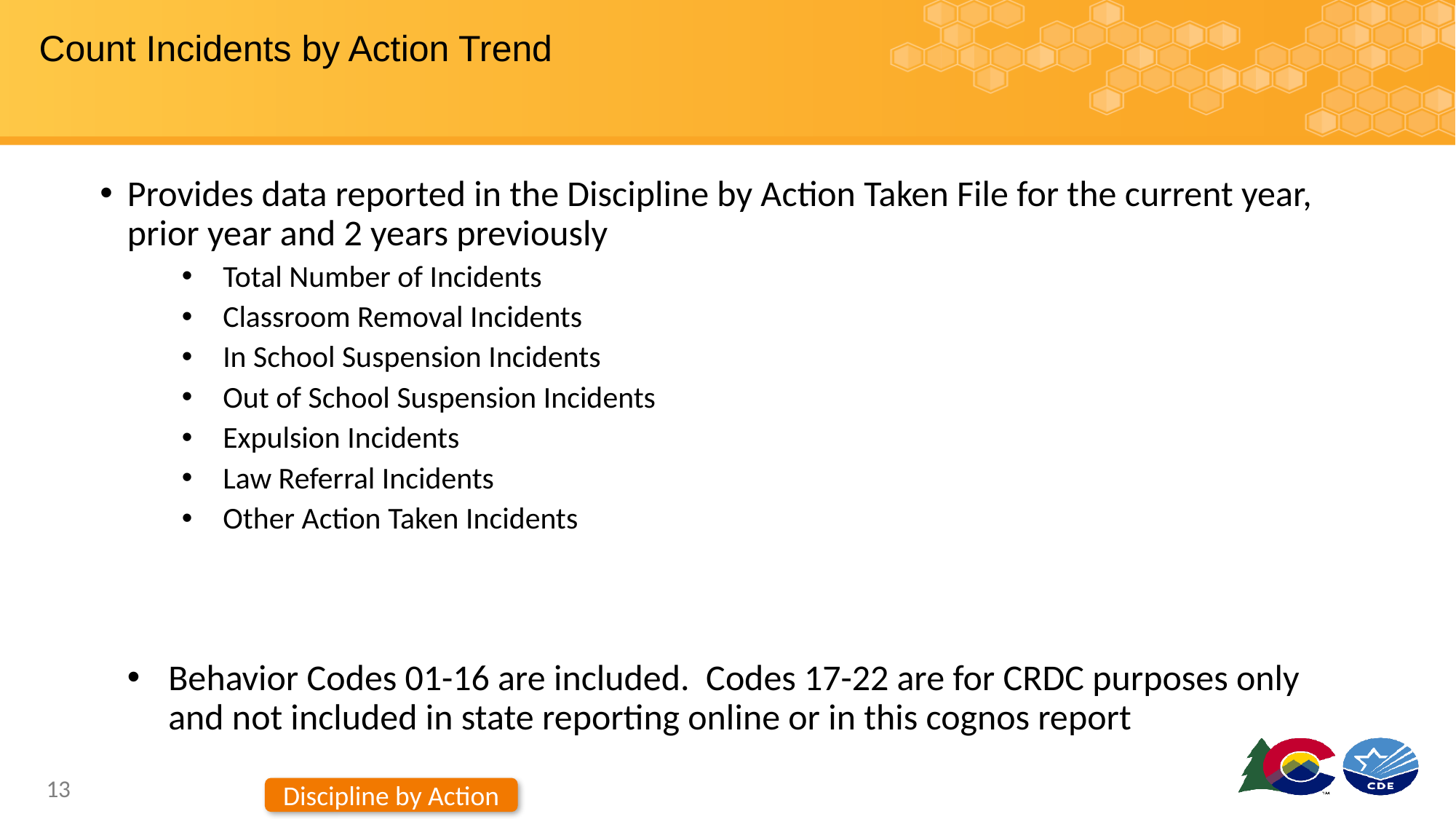

# Count Incidents by Action Trend
Provides data reported in the Discipline by Action Taken File for the current year, prior year and 2 years previously
Total Number of Incidents
Classroom Removal Incidents
In School Suspension Incidents
Out of School Suspension Incidents
Expulsion Incidents
Law Referral Incidents
Other Action Taken Incidents

Behavior Codes 01-16 are included.  Codes 17-22 are for CRDC purposes only and not included in state reporting online or in this cognos report

13
Discipline by Action